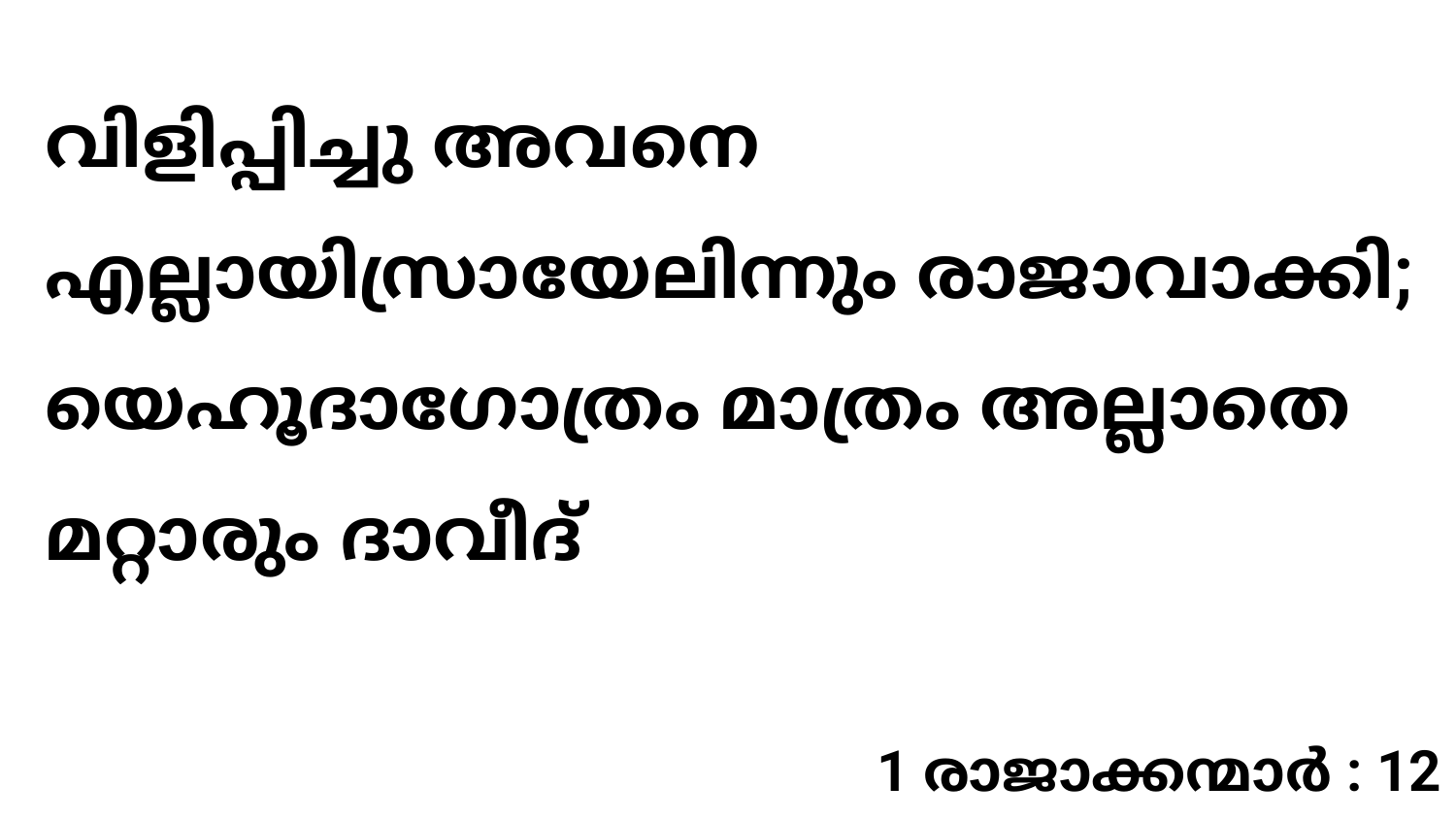

വിളിപ്പിച്ചു അവനെ എല്ലായിസ്രായേലിന്നും രാജാവാക്കി; യെഹൂദാഗോത്രം മാത്രം അല്ലാതെ മറ്റാരും ദാവീദ്
1 രാജാക്കന്മാർ : 12